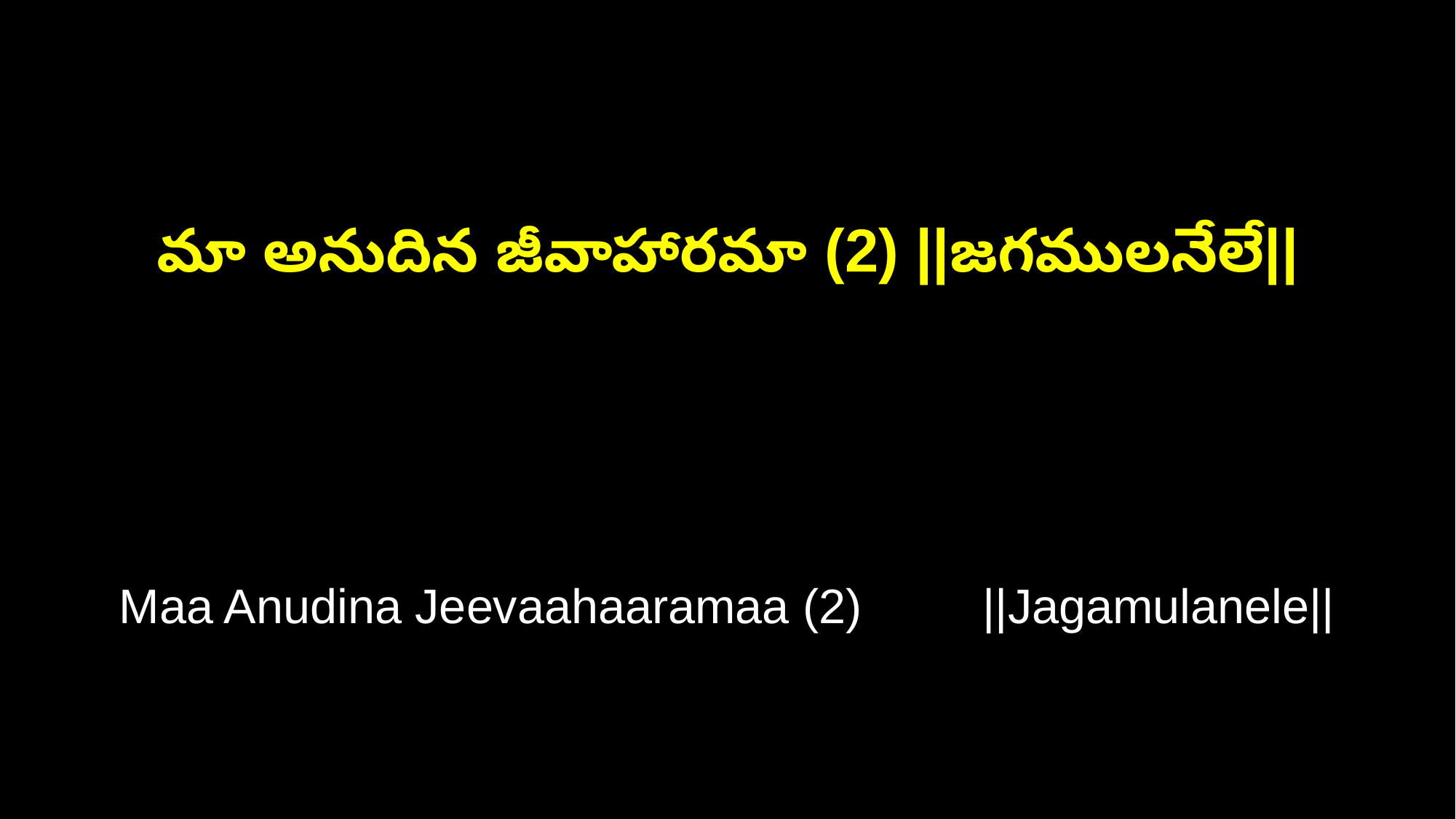

మా అనుదిన జీవాహారమా (2) ||జగములనేలే||
Maa Anudina Jeevaahaaramaa (2)         ||Jagamulanele||